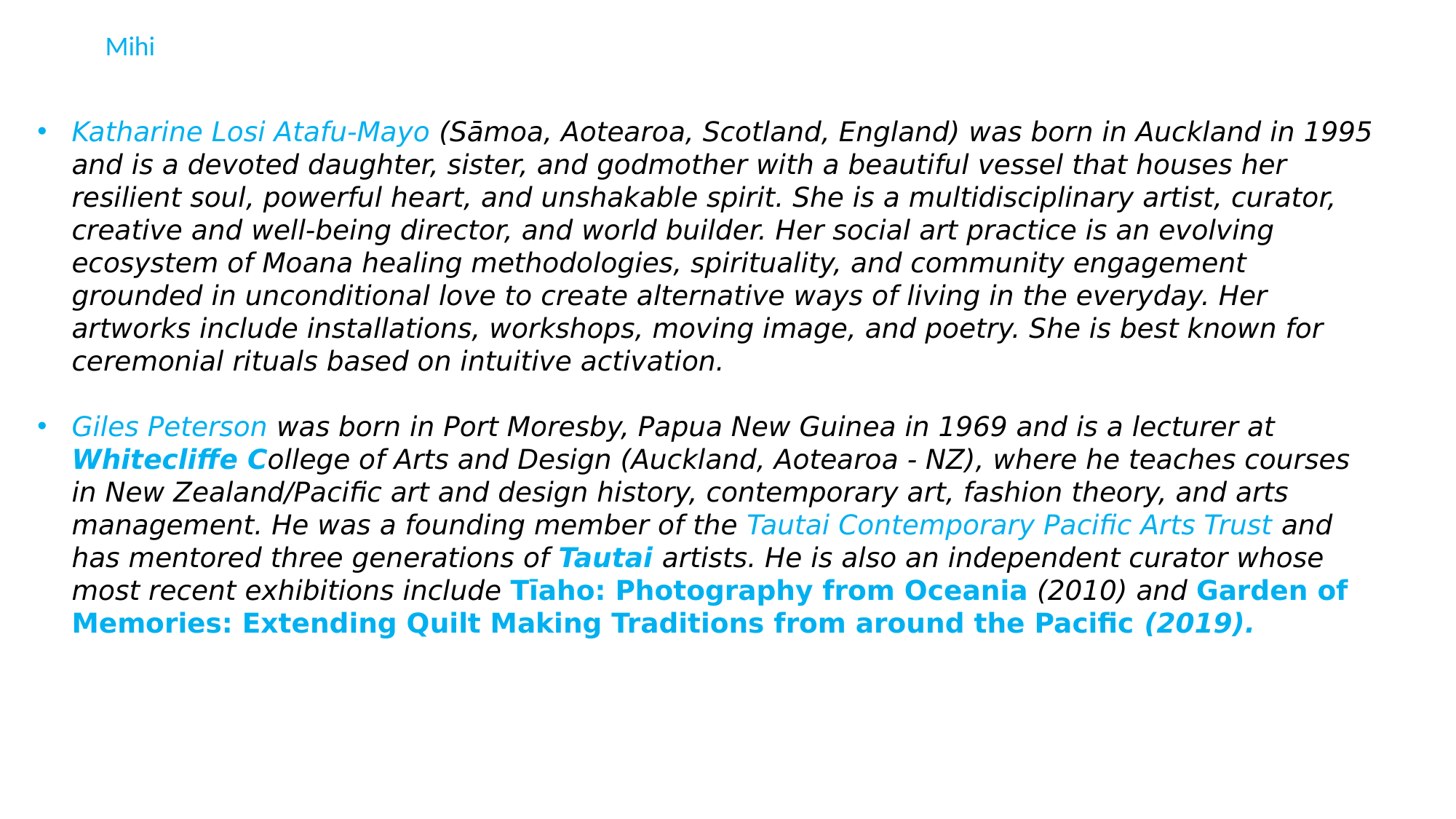

Mihi
Katharine Losi Atafu-Mayo (Sāmoa, Aotearoa, Scotland, England) was born in Auckland in 1995 and is a devoted daughter, sister, and godmother with a beautiful vessel that houses her resilient soul, powerful heart, and unshakable spirit. She is a multidisciplinary artist, curator, creative and well-being director, and world builder. Her social art practice is an evolving ecosystem of Moana healing methodologies, spirituality, and community engagement grounded in unconditional love to create alternative ways of living in the everyday. Her artworks include installations, workshops, moving image, and poetry. She is best known for ceremonial rituals based on intuitive activation.

Giles Peterson was born in Port Moresby, Papua New Guinea in 1969 and is a lecturer at Whitecliffe College of Arts and Design (Auckland, Aotearoa - NZ), where he teaches courses in New Zealand/Pacific art and design history, contemporary art, fashion theory, and arts management. He was a founding member of the Tautai Contemporary Pacific Arts Trust and has mentored three generations of Tautai artists. He is also an independent curator whose most recent exhibitions include Tīaho: Photography from Oceania (2010) and Garden of Memories: Extending Quilt Making Traditions from around the Pacific (2019).